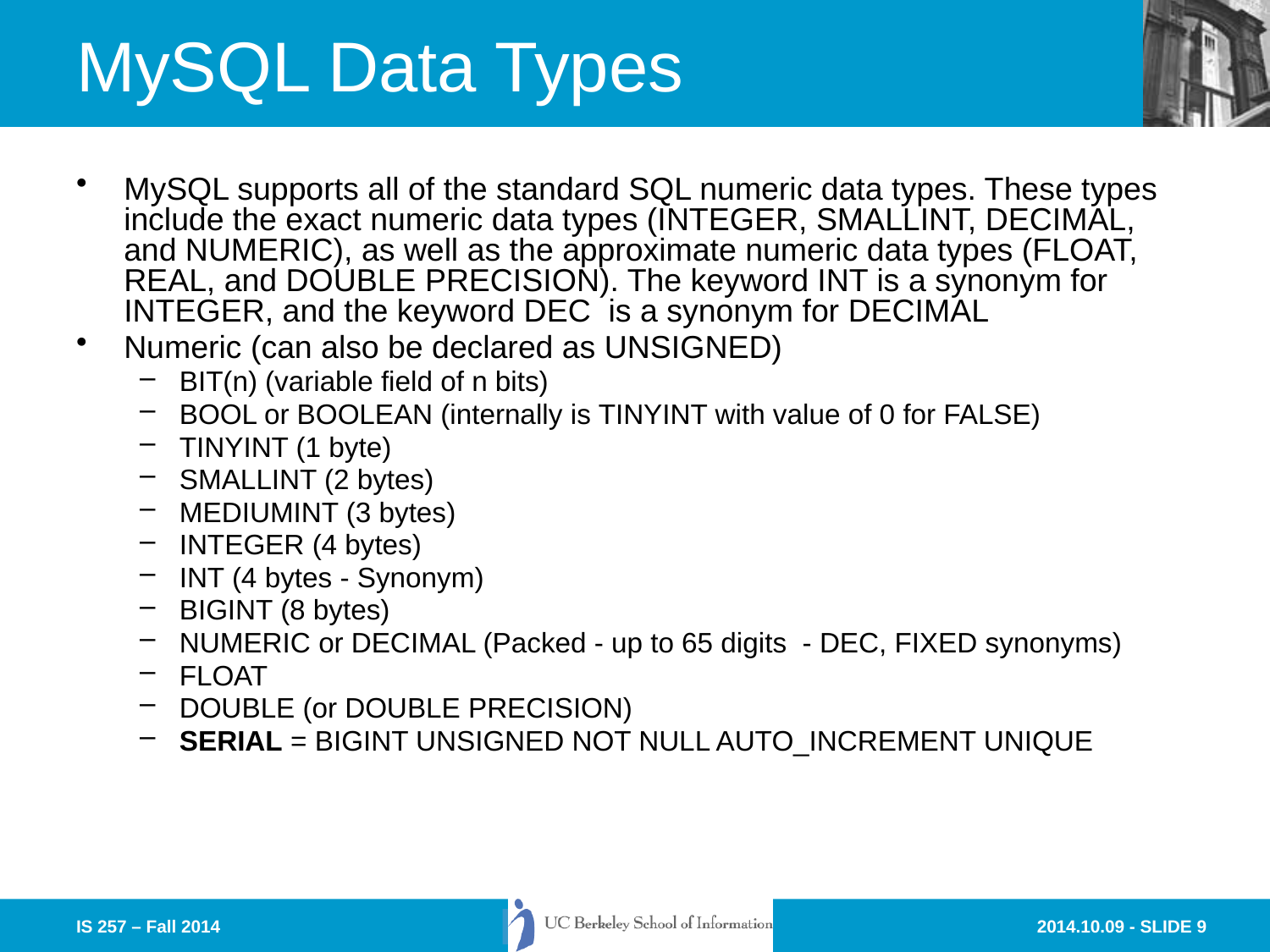

# MySQL Data Types
MySQL supports all of the standard SQL numeric data types. These types include the exact numeric data types (INTEGER, SMALLINT, DECIMAL, and NUMERIC), as well as the approximate numeric data types (FLOAT, REAL, and DOUBLE PRECISION). The keyword INT is a synonym for INTEGER, and the keyword DEC  is a synonym for DECIMAL
Numeric (can also be declared as UNSIGNED)
BIT(n) (variable field of n bits)
BOOL or BOOLEAN (internally is TINYINT with value of 0 for FALSE)
TINYINT (1 byte)
SMALLINT (2 bytes)
MEDIUMINT (3 bytes)
INTEGER (4 bytes)
INT (4 bytes - Synonym)
BIGINT (8 bytes)
NUMERIC or DECIMAL (Packed - up to 65 digits  - DEC, FIXED synonyms)
FLOAT
DOUBLE (or DOUBLE PRECISION)
SERIAL = BIGINT UNSIGNED NOT NULL AUTO_INCREMENT UNIQUE
IS 257 – Fall 2014